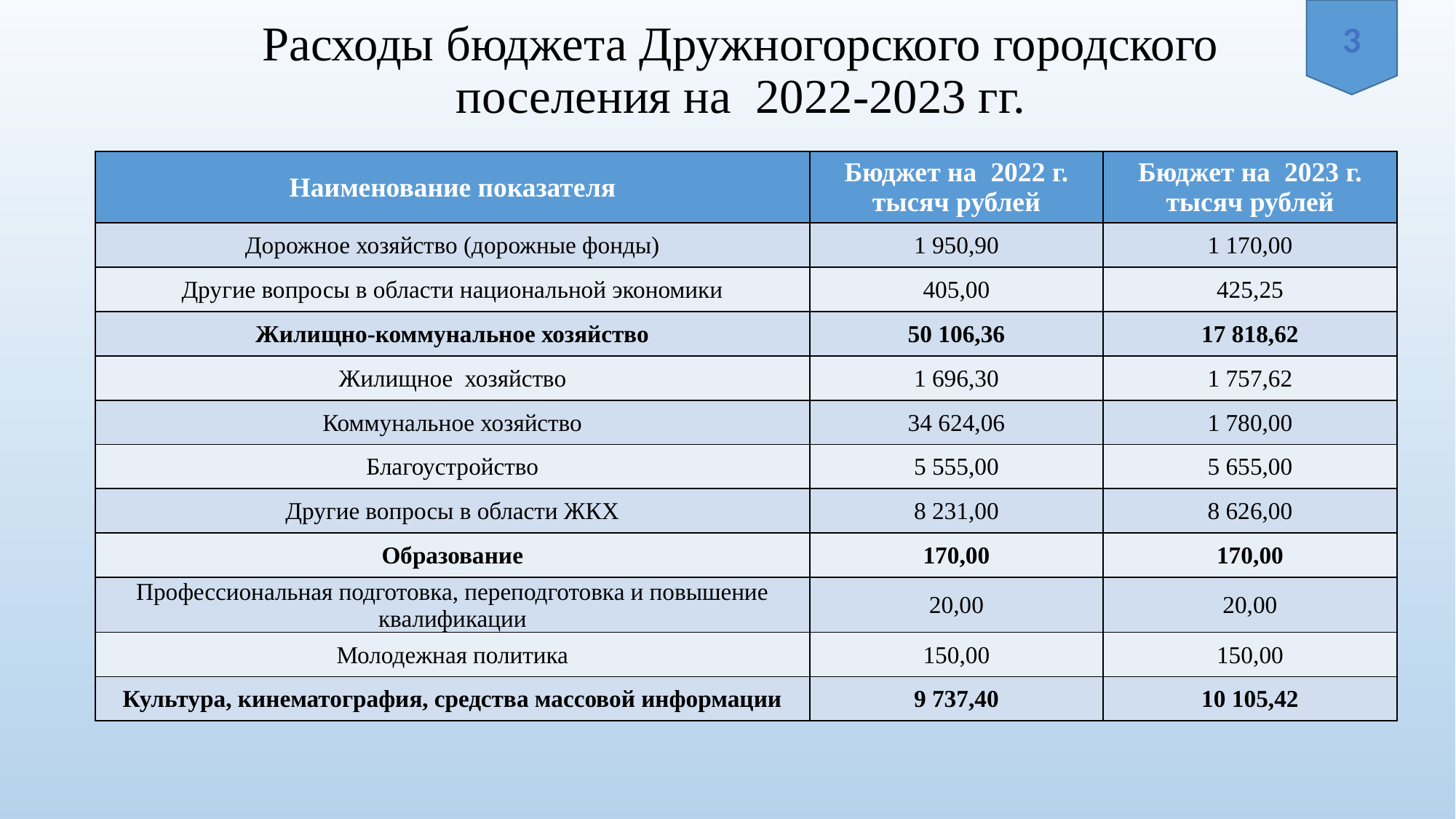

# Расходы бюджета Дружногорского городского поселения на  2022-2023 гг.
3
| Наименование показателя | Бюджет на 2022 г. тысяч рублей | Бюджет на 2023 г. тысяч рублей |
| --- | --- | --- |
| Дорожное хозяйство (дорожные фонды) | 1 950,90 | 1 170,00 |
| Другие вопросы в области национальной экономики | 405,00 | 425,25 |
| Жилищно-коммунальное хозяйство | 50 106,36 | 17 818,62 |
| Жилищное хозяйство | 1 696,30 | 1 757,62 |
| Коммунальное хозяйство | 34 624,06 | 1 780,00 |
| Благоустройство | 5 555,00 | 5 655,00 |
| Другие вопросы в области ЖКХ | 8 231,00 | 8 626,00 |
| Образование | 170,00 | 170,00 |
| Профессиональная подготовка, переподготовка и повышение квалификации | 20,00 | 20,00 |
| Молодежная политика | 150,00 | 150,00 |
| Культура, кинематография, средства массовой информации | 9 737,40 | 10 105,42 |